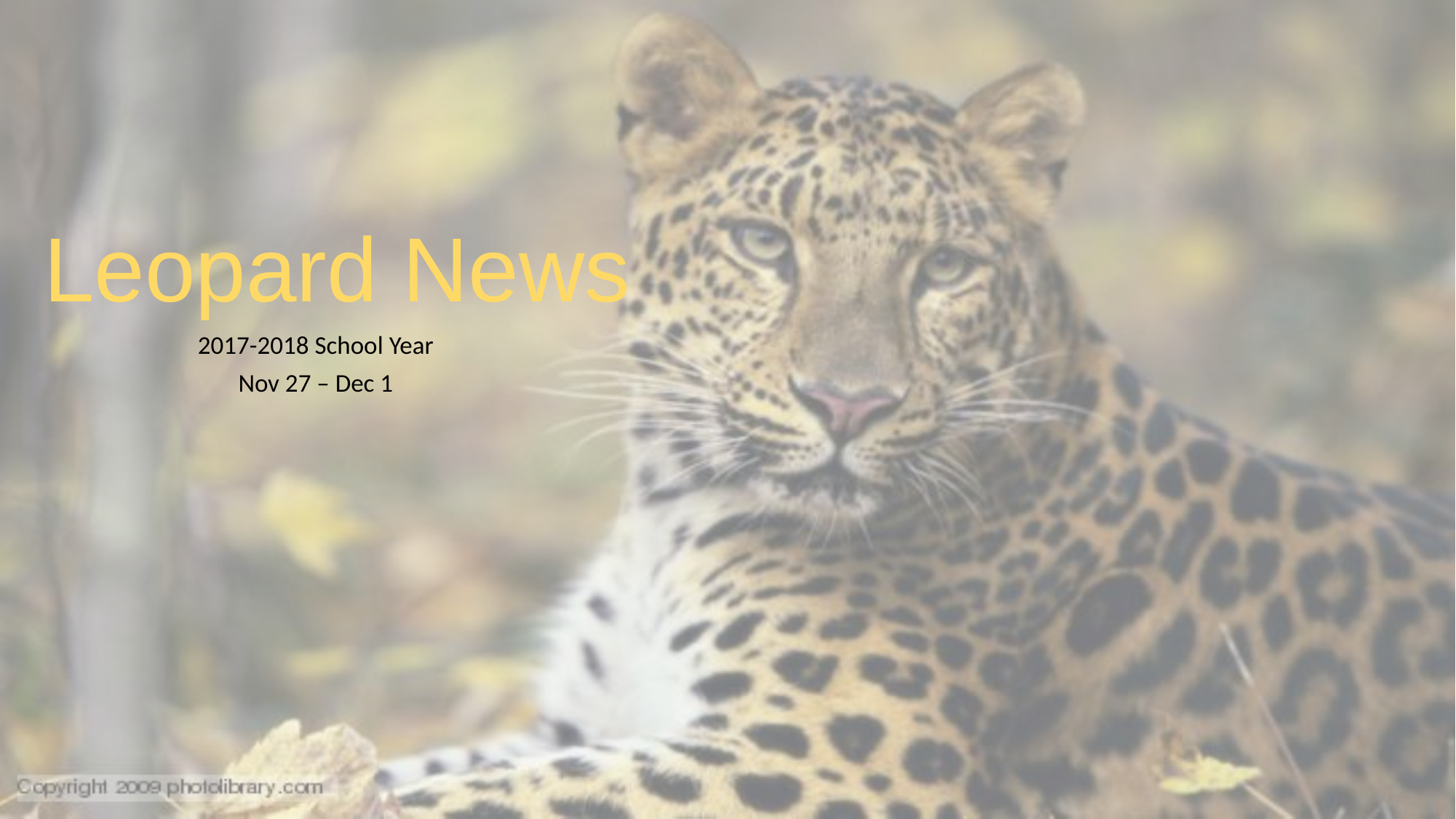

# Leopard News
2017-2018 School Year
Nov 27 – Dec 1